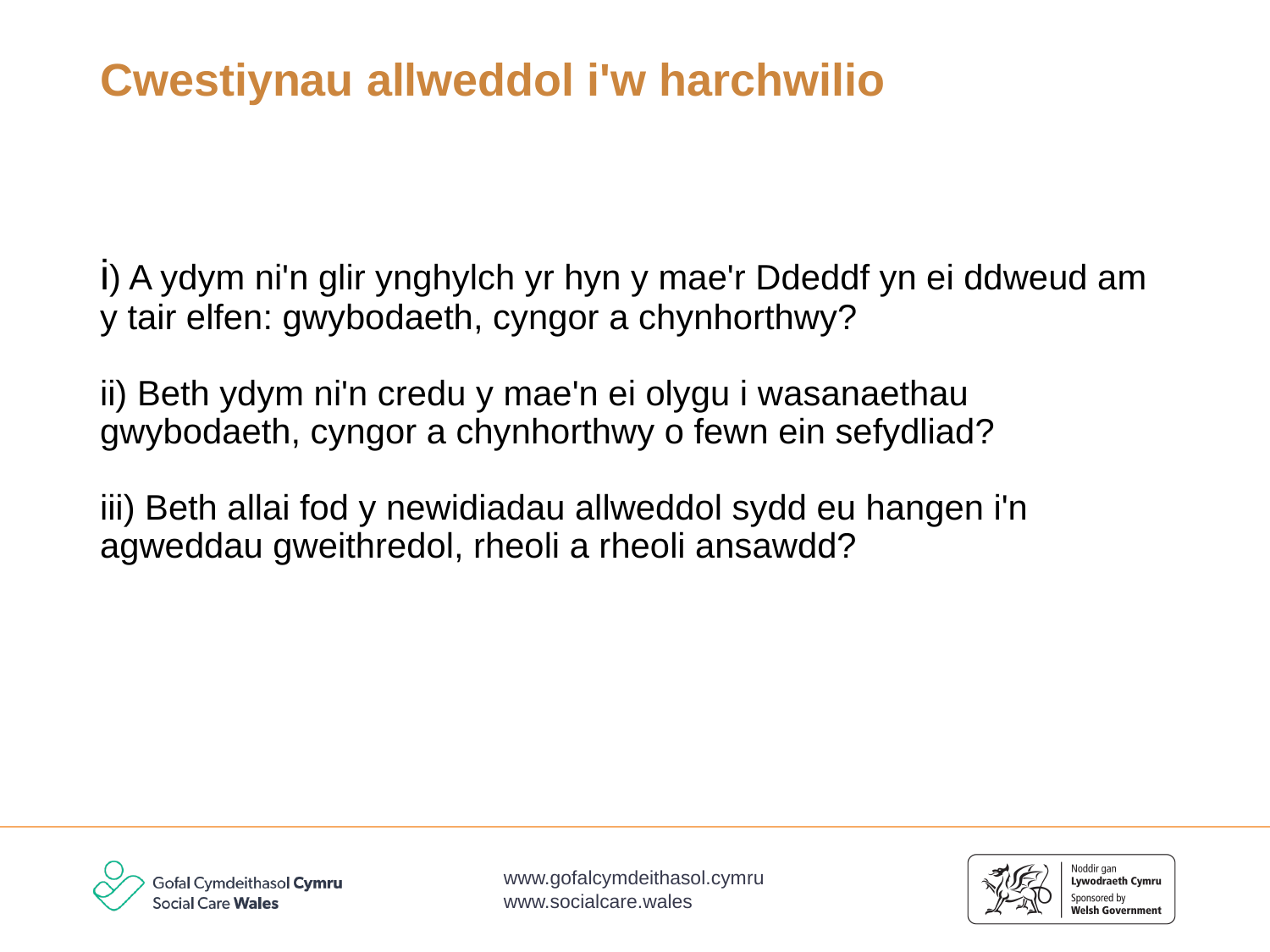

# Cwestiynau allweddol i'w harchwilio
i) A ydym ni'n glir ynghylch yr hyn y mae'r Ddeddf yn ei ddweud am y tair elfen: gwybodaeth, cyngor a chynhorthwy?
ii) Beth ydym ni'n credu y mae'n ei olygu i wasanaethau gwybodaeth, cyngor a chynhorthwy o fewn ein sefydliad?
iii) Beth allai fod y newidiadau allweddol sydd eu hangen i'n agweddau gweithredol, rheoli a rheoli ansawdd?